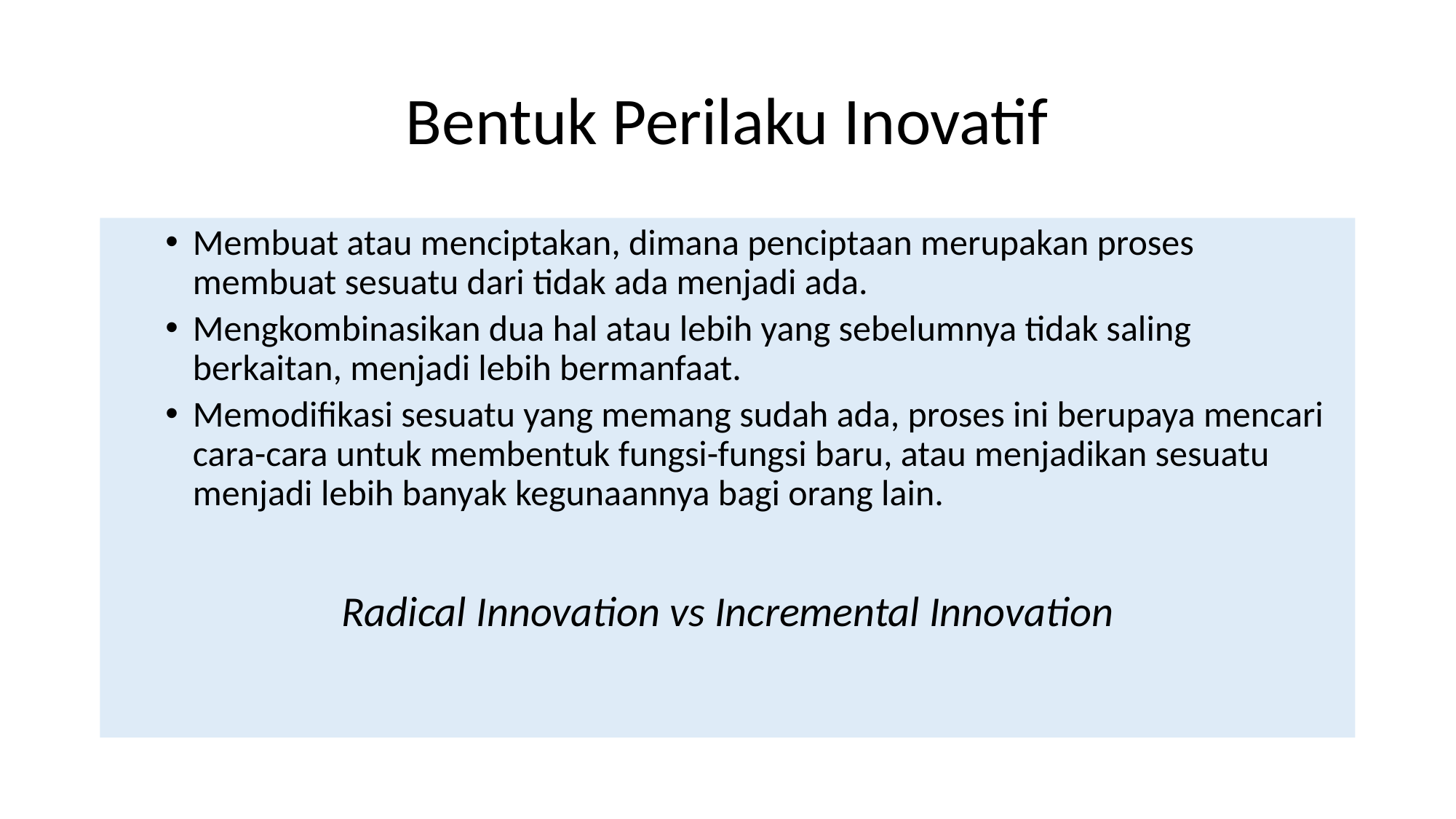

# Bentuk Perilaku Inovatif
Membuat atau menciptakan, dimana penciptaan merupakan proses membuat sesuatu dari tidak ada menjadi ada.
Mengkombinasikan dua hal atau lebih yang sebelumnya tidak saling berkaitan, menjadi lebih bermanfaat.
Memodifikasi sesuatu yang memang sudah ada, proses ini berupaya mencari cara-cara untuk membentuk fungsi-fungsi baru, atau menjadikan sesuatu menjadi lebih banyak kegunaannya bagi orang lain.

Radical Innovation vs Incremental Innovation